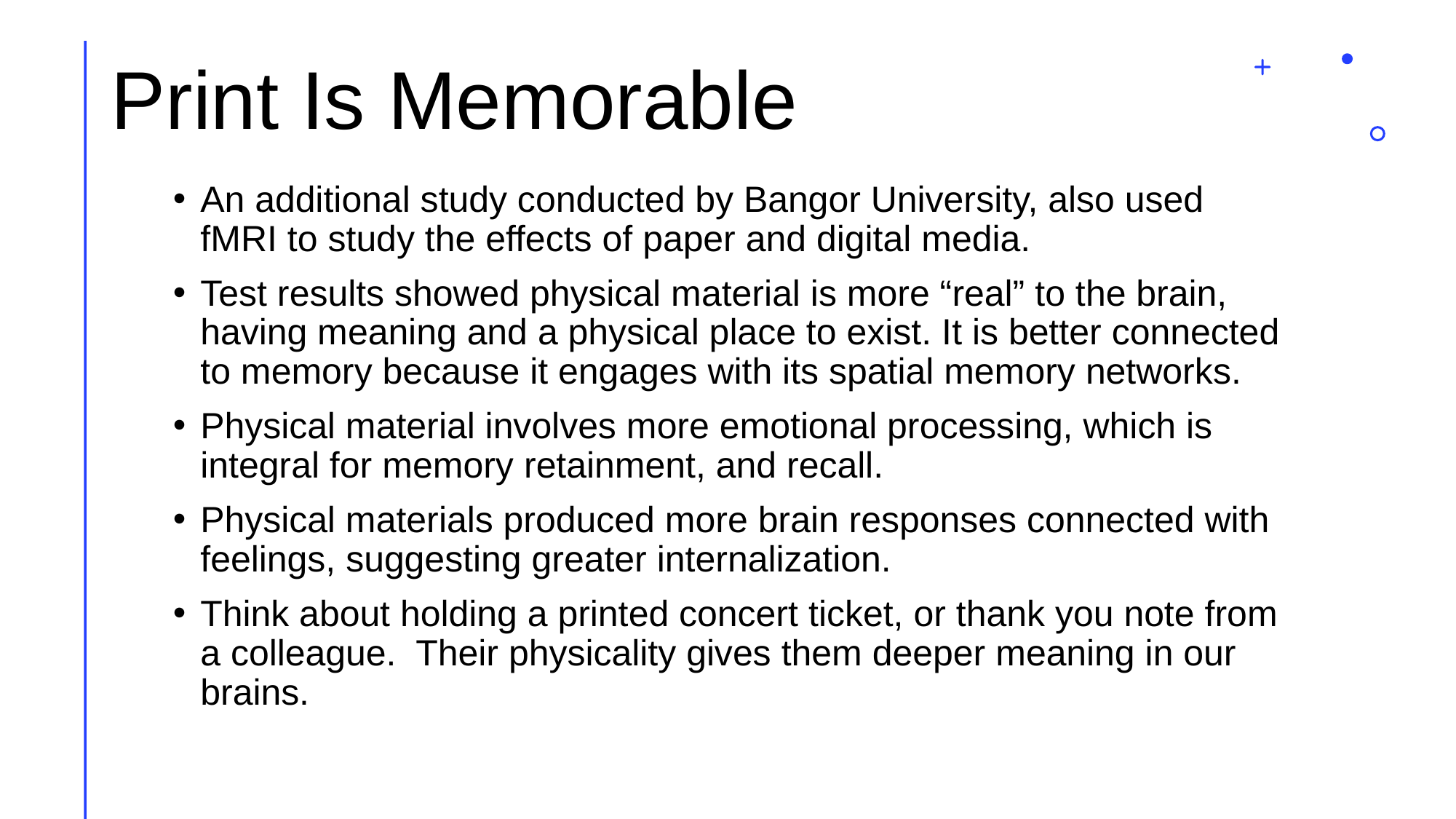

# Print Is Memorable
An additional study conducted by Bangor University, also used fMRI to study the effects of paper and digital media.
Test results showed physical material is more “real” to the brain, having meaning and a physical place to exist. It is better connected to memory because it engages with its spatial memory networks.
Physical material involves more emotional processing, which is integral for memory retainment, and recall.
Physical materials produced more brain responses connected with feelings, suggesting greater internalization.
Think about holding a printed concert ticket, or thank you note from a colleague.  Their physicality gives them deeper meaning in our brains.